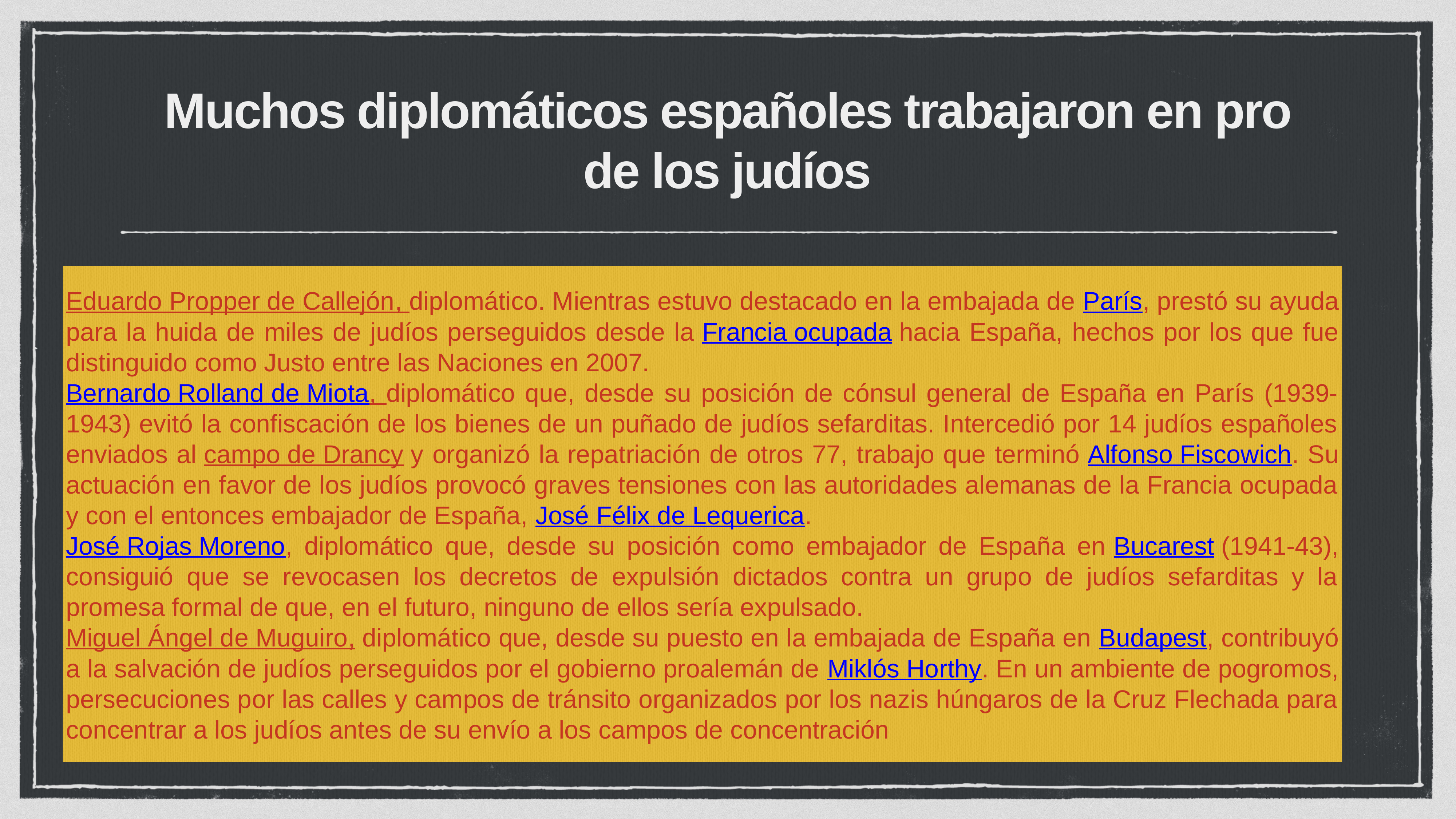

# Muchos diplomáticos españoles trabajaron en pro de los judíos
Eduardo Propper de Callejón, diplomático. Mientras estuvo destacado en la embajada de París, prestó su ayuda para la huida de miles de judíos perseguidos desde la Francia ocupada hacia España, hechos por los que fue distinguido como Justo entre las Naciones en 2007.
Bernardo Rolland de Miota, diplomático que, desde su posición de cónsul general de España en París (1939-1943) evitó la confiscación de los bienes de un puñado de judíos sefarditas. Intercedió por 14 judíos españoles enviados al campo de Drancy y organizó la repatriación de otros 77, trabajo que terminó Alfonso Fiscowich. Su actuación en favor de los judíos provocó graves tensiones con las autoridades alemanas de la Francia ocupada y con el entonces embajador de España, José Félix de Lequerica.
José Rojas Moreno, diplomático que, desde su posición como embajador de España en Bucarest (1941-43), consiguió que se revocasen los decretos de expulsión dictados contra un grupo de judíos sefarditas y la promesa formal de que, en el futuro, ninguno de ellos sería expulsado.
Miguel Ángel de Muguiro, diplomático que, desde su puesto en la embajada de España en Budapest, contribuyó a la salvación de judíos perseguidos por el gobierno proalemán de Miklós Horthy. En un ambiente de pogromos, persecuciones por las calles y campos de tránsito organizados por los nazis húngaros de la Cruz Flechada para concentrar a los judíos antes de su envío a los campos de concentración